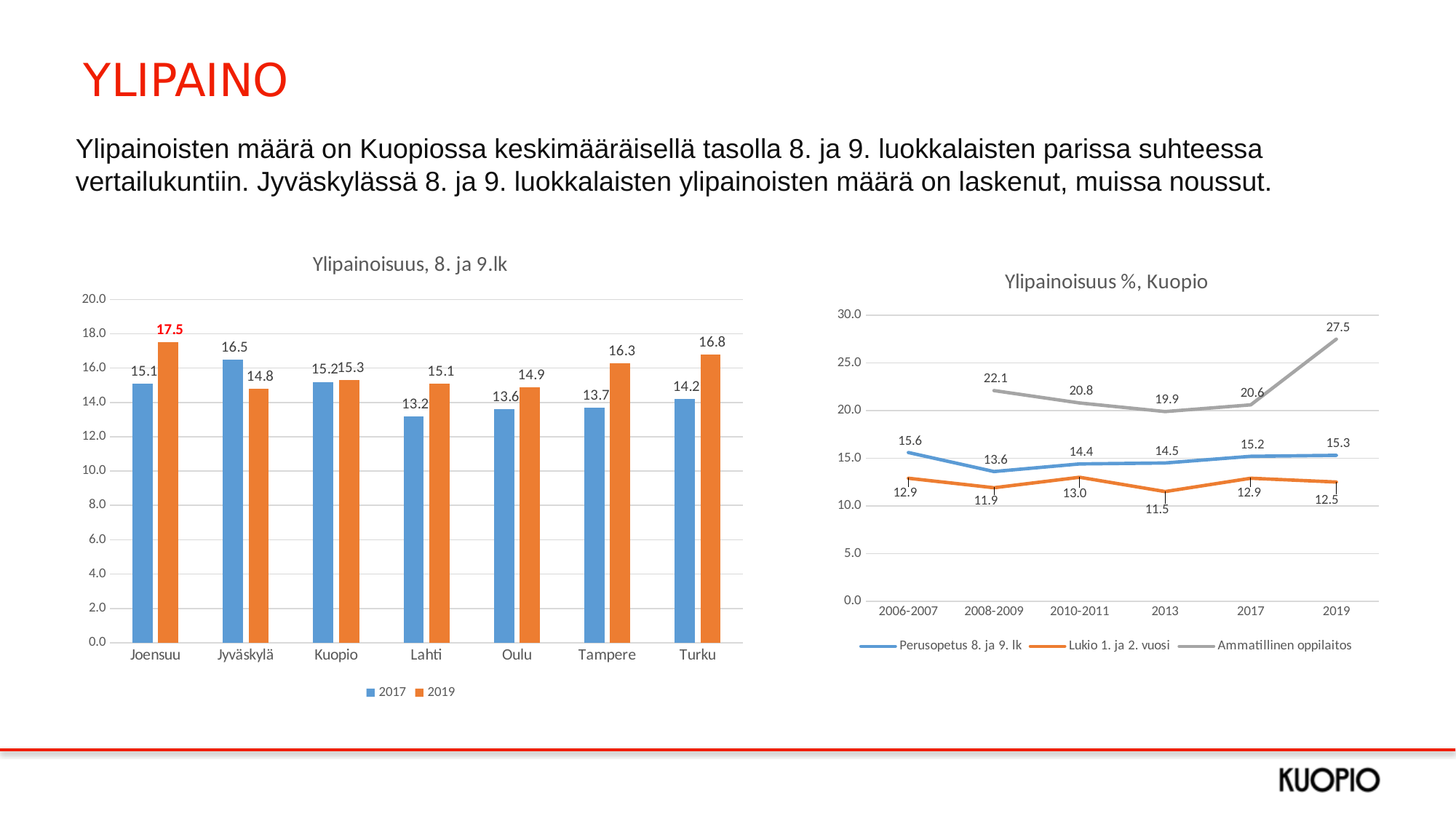

# YLIPAINO
Ylipainoisten määrä on Kuopiossa keskimääräisellä tasolla 8. ja 9. luokkalaisten parissa suhteessa vertailukuntiin. Jyväskylässä 8. ja 9. luokkalaisten ylipainoisten määrä on laskenut, muissa noussut.

### Chart: Ylipainoisuus, 8. ja 9.lk

| Category | 2017 | 2019 |
|---|---|---|
| Joensuu | 15.1 | 17.5 |
| Jyväskylä | 16.5 | 14.8 |
| Kuopio | 15.2 | 15.3 |
| Lahti | 13.2 | 15.1 |
| Oulu | 13.6 | 14.9 |
| Tampere | 13.7 | 16.3 |
| Turku | 14.2 | 16.8 |

### Chart: Ylipainoisuus %, Kuopio

| Category | Perusopetus 8. ja 9. lk | Lukio 1. ja 2. vuosi | Ammatillinen oppilaitos |
|---|---|---|---|
| 2006-2007 | 15.6 | 12.9 | None |
| 2008-2009 | 13.6 | 11.9 | 22.1 |
| 2010-2011 | 14.4 | 13.0 | 20.8 |
| 2013 | 14.5 | 11.5 | 19.9 |
| 2017 | 15.2 | 12.9 | 20.6 |
| 2019 | 15.3 | 12.5 | 27.5 |